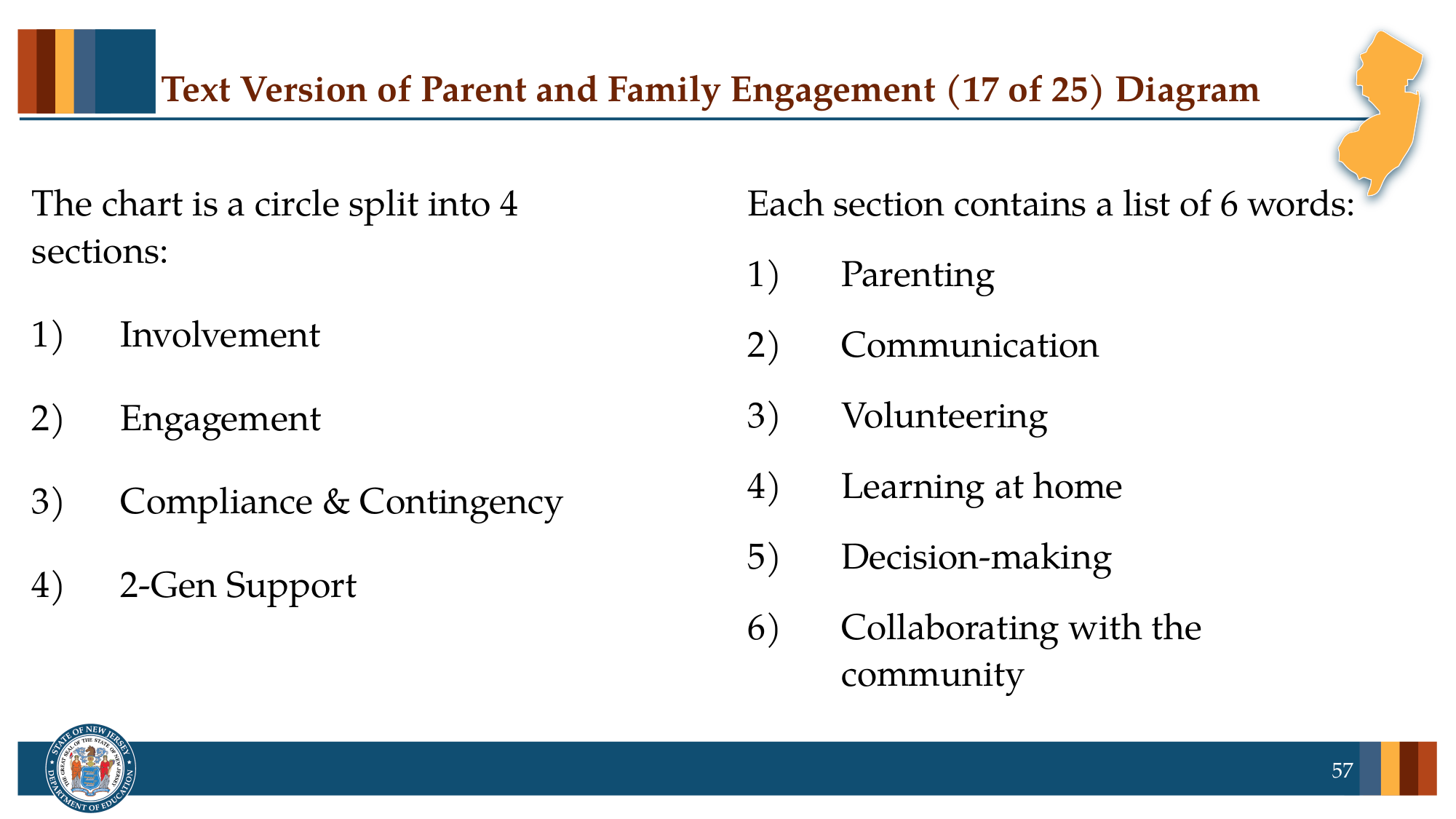

# Text Version of Parent and Family Engagement (17 of 25) Diagram
Each section contains a list of 6 words:
Parenting
Communication
Volunteering
Learning at home
Decision-making
Collaborating with the community
The chart is a circle split into 4 sections:
Involvement
Engagement
Compliance & Contingency
2-Gen Support
57